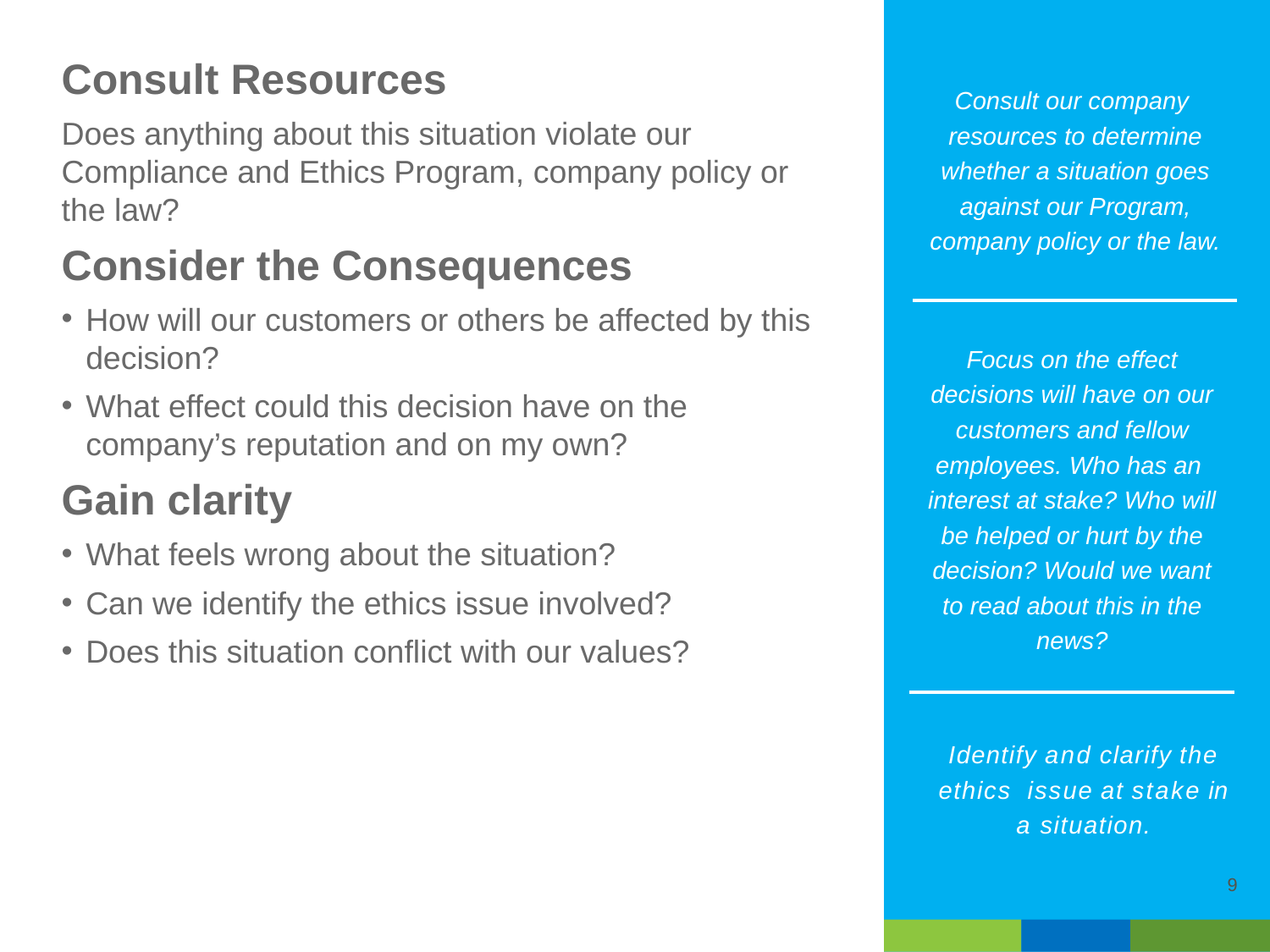

Consult Resources
Does anything about this situation violate our Compliance and Ethics Program, company policy or the law?
Consider the Consequences
How will our customers or others be affected by this decision?
What effect could this decision have on the company’s reputation and on my own?
Gain clarity
What feels wrong about the situation?
Can we identify the ethics issue involved?
Does this situation conflict with our values?
Consult our company  resources to determine whether a situation goes against our Program, company policy or the law.

Focus on the effect decisions will have on our customers and fellow employees. Who has an  interest at stake? Who will be helped or hurt by the decision? Would we want to read about this in the news?
Identify and clarify the ethics  issue at stake in a situation.